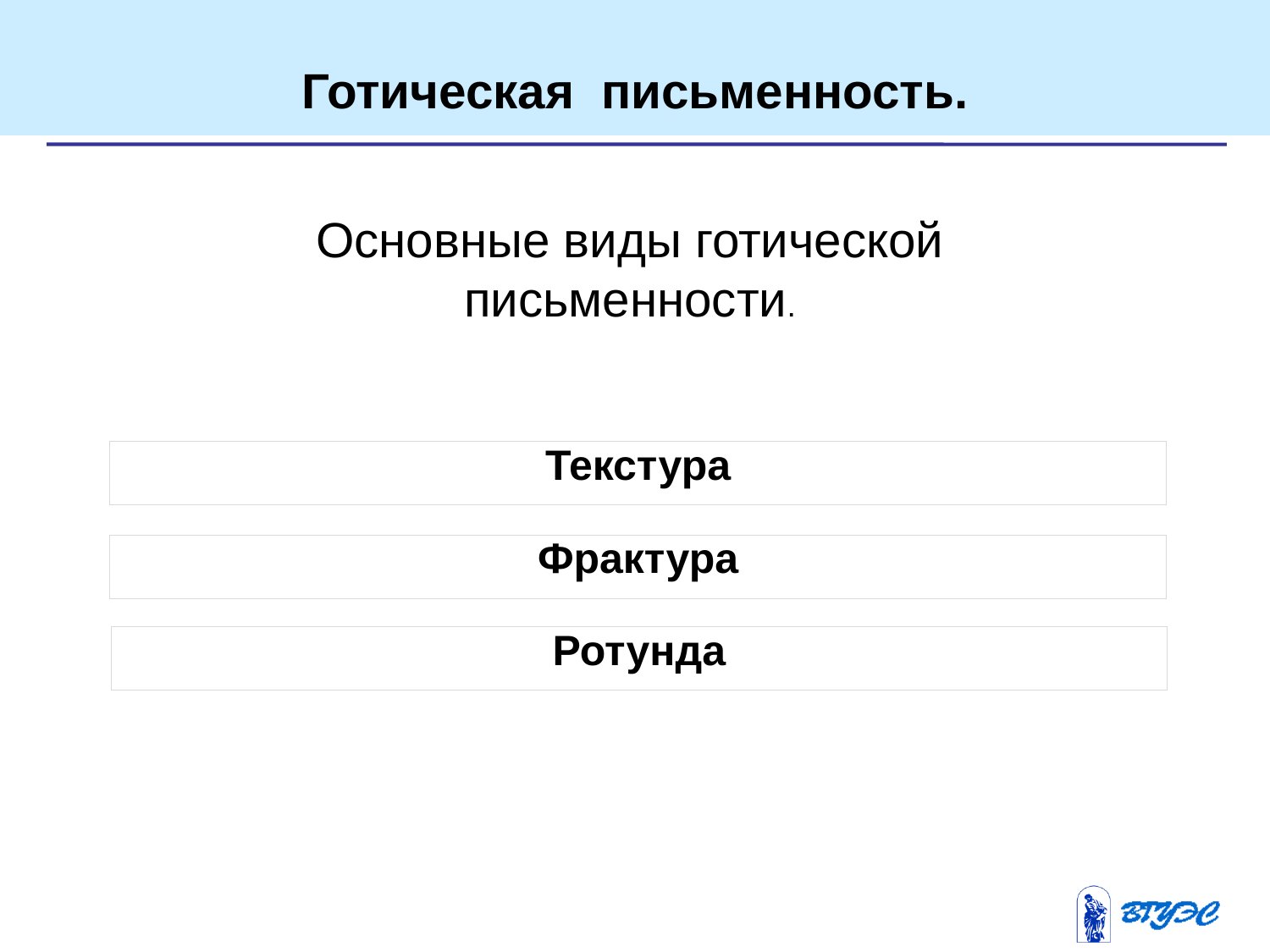

Готическая  письменность.

Основные виды готической письменности.
Текстура
Фрактура
Ротунда
4